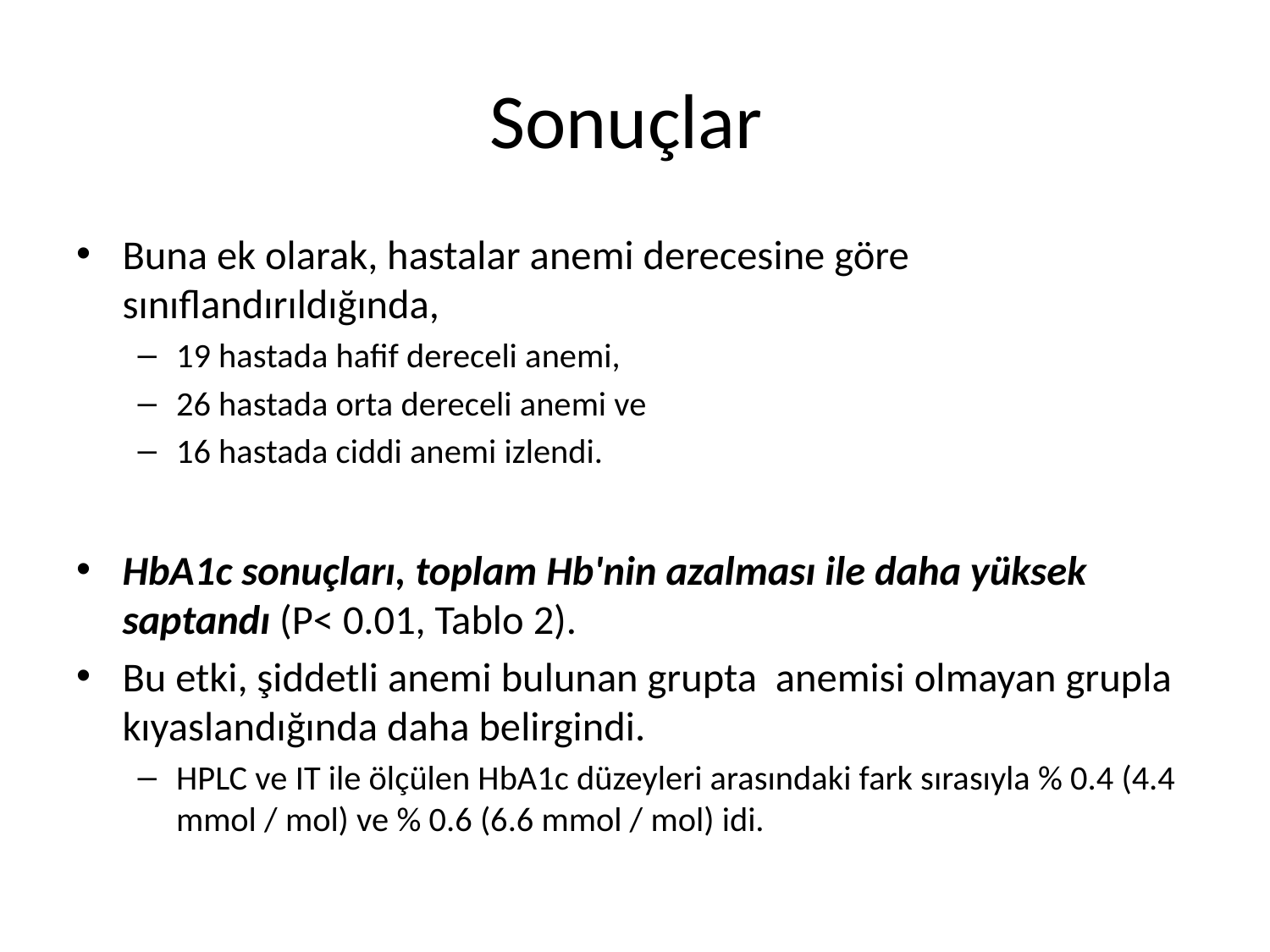

# Sonuçlar
Buna ek olarak, hastalar anemi derecesine göre sınıflandırıldığında,
19 hastada hafif dereceli anemi,
26 hastada orta dereceli anemi ve
16 hastada ciddi anemi izlendi.

HbA1c sonuçları, toplam Hb'nin azalması ile daha yüksek saptandı (P< 0.01, Tablo 2).
Bu etki, şiddetli anemi bulunan grupta  anemisi olmayan grupla kıyaslandığında daha belirgindi.
HPLC ve IT ile ölçülen HbA1c düzeyleri arasındaki fark sırasıyla % 0.4 (4.4 mmol / mol) ve % 0.6 (6.6 mmol / mol) idi.